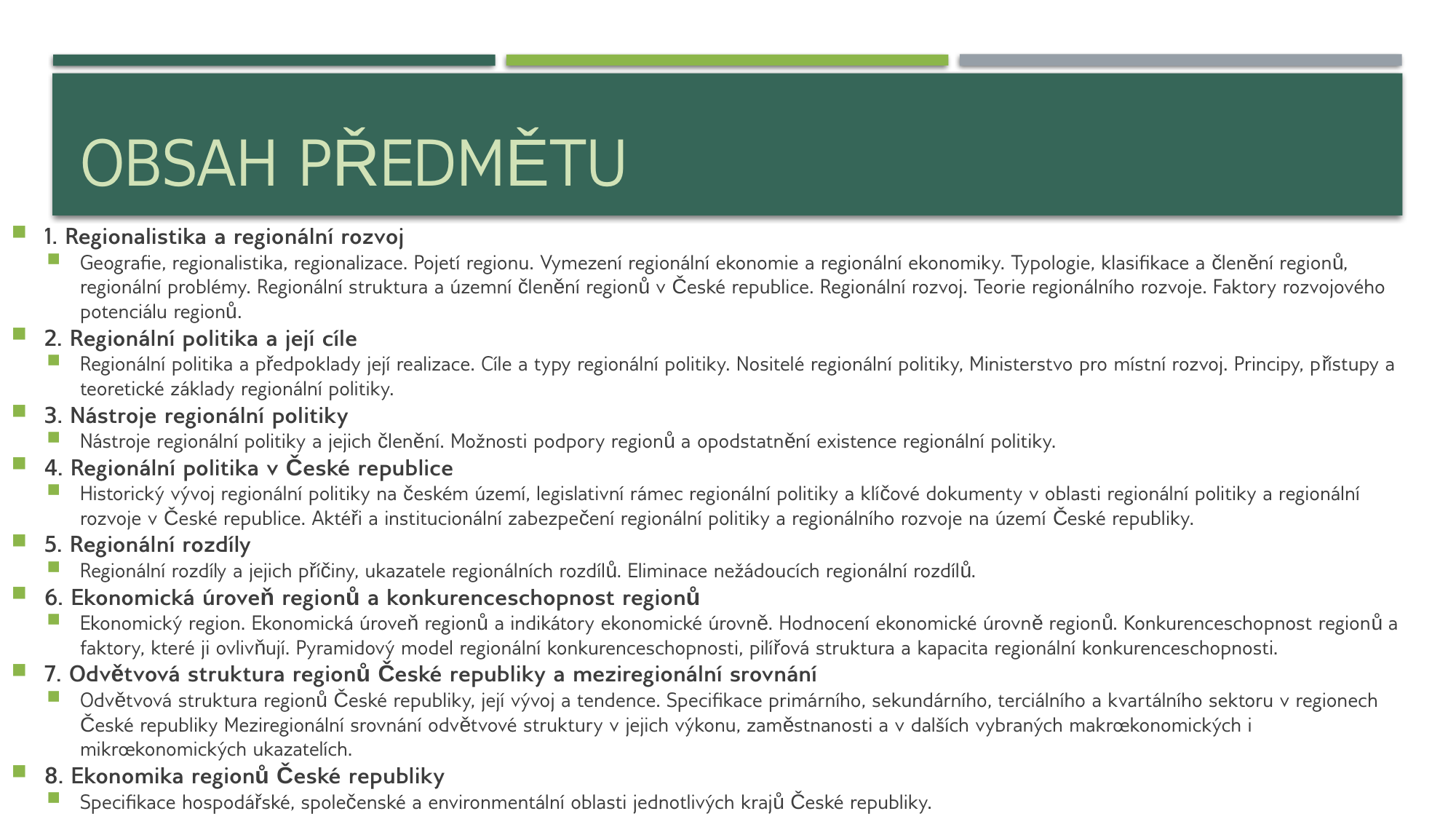

# Obsah předmětu
1. Regionalistika a regionální rozvoj
Geografie, regionalistika, regionalizace. Pojetí regionu. Vymezení regionální ekonomie a regionální ekonomiky. Typologie, klasifikace a členění regionů, regionální problémy. Regionální struktura a územní členění regionů v České republice. Regionální rozvoj. Teorie regionálního rozvoje. Faktory rozvojového potenciálu regionů.
2. Regionální politika a její cíle
Regionální politika a předpoklady její realizace. Cíle a typy regionální politiky. Nositelé regionální politiky, Ministerstvo pro místní rozvoj. Principy, přístupy a teoretické základy regionální politiky.
3. Nástroje regionální politiky
Nástroje regionální politiky a jejich členění. Možnosti podpory regionů a opodstatnění existence regionální politiky.
4. Regionální politika v České republice
Historický vývoj regionální politiky na českém území, legislativní rámec regionální politiky a klíčové dokumenty v oblasti regionální politiky a regionální rozvoje v České republice. Aktéři a institucionální zabezpečení regionální politiky a regionálního rozvoje na území České republiky.
5. Regionální rozdíly
Regionální rozdíly a jejich příčiny, ukazatele regionálních rozdílů. Eliminace nežádoucích regionální rozdílů.
6. Ekonomická úroveň regionů a konkurenceschopnost regionů
Ekonomický region. Ekonomická úroveň regionů a indikátory ekonomické úrovně. Hodnocení ekonomické úrovně regionů. Konkurenceschopnost regionů a faktory, které ji ovlivňují. Pyramidový model regionální konkurenceschopnosti, pilířová struktura a kapacita regionální konkurenceschopnosti.
7. Odvětvová struktura regionů České republiky a meziregionální srovnání
Odvětvová struktura regionů České republiky, její vývoj a tendence. Specifikace primárního, sekundárního, terciálního a kvartálního sektoru v regionech České republiky Meziregionální srovnání odvětvové struktury v jejich výkonu, zaměstnanosti a v dalších vybraných makroekonomických i mikroekonomických ukazatelích.
8. Ekonomika regionů České republiky
Specifikace hospodářské, společenské a environmentální oblasti jednotlivých krajů České republiky.